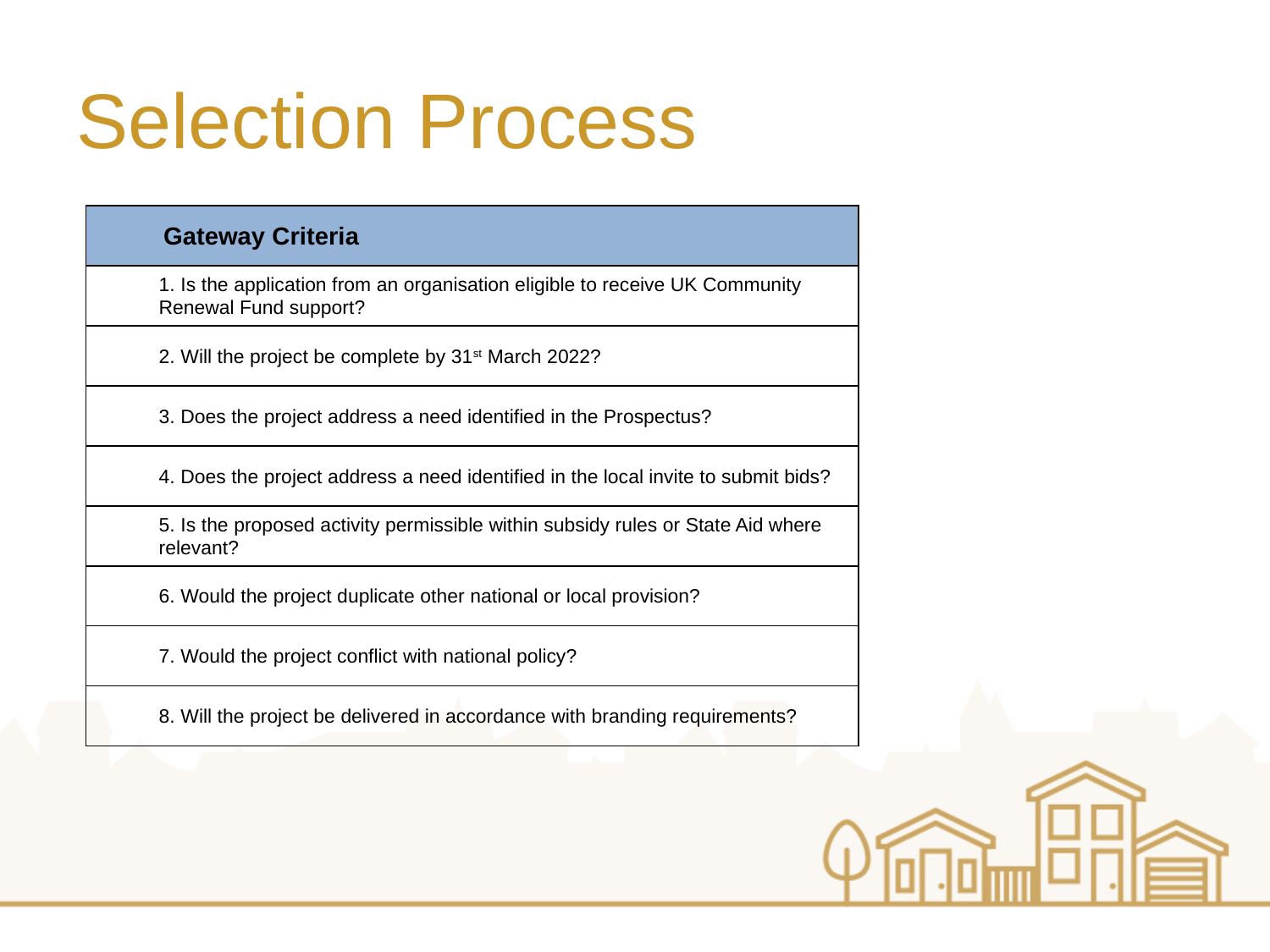

# Selection Process

| Gateway Criteria |
| --- |
| 1. Is the application from an organisation eligible to receive UK Community Renewal Fund support? |
| 2. Will the project be complete by 31st March 2022? |
| 3. Does the project address a need identified in the Prospectus? |
| 4. Does the project address a need identified in the local invite to submit bids? |
| 5. Is the proposed activity permissible within subsidy rules or State Aid where relevant? |
| 6. Would the project duplicate other national or local provision? |
| 7. Would the project conflict with national policy? |
| 8. Will the project be delivered in accordance with branding requirements? |